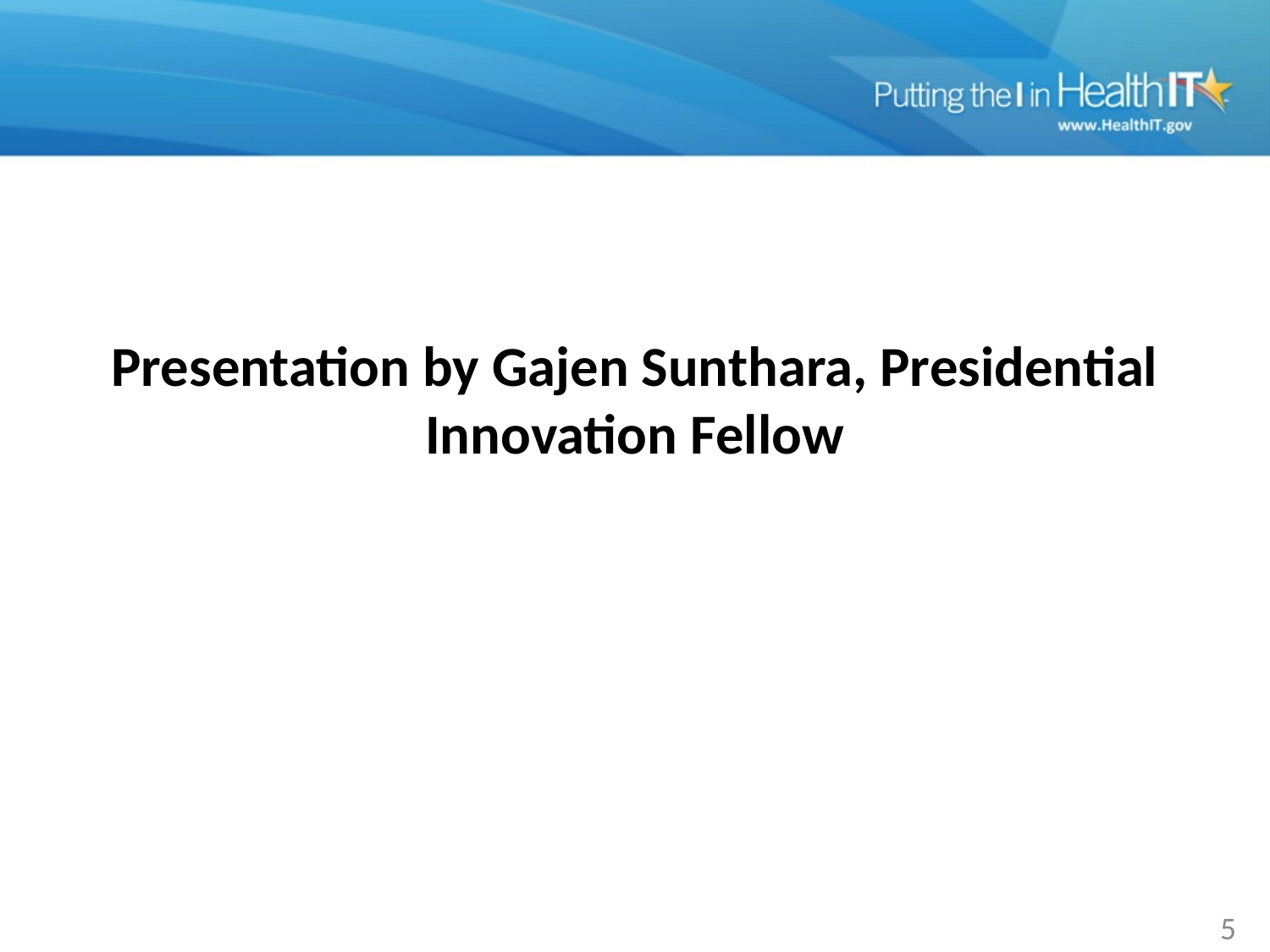

# Presentation by Gajen Sunthara, Presidential Innovation Fellow

5